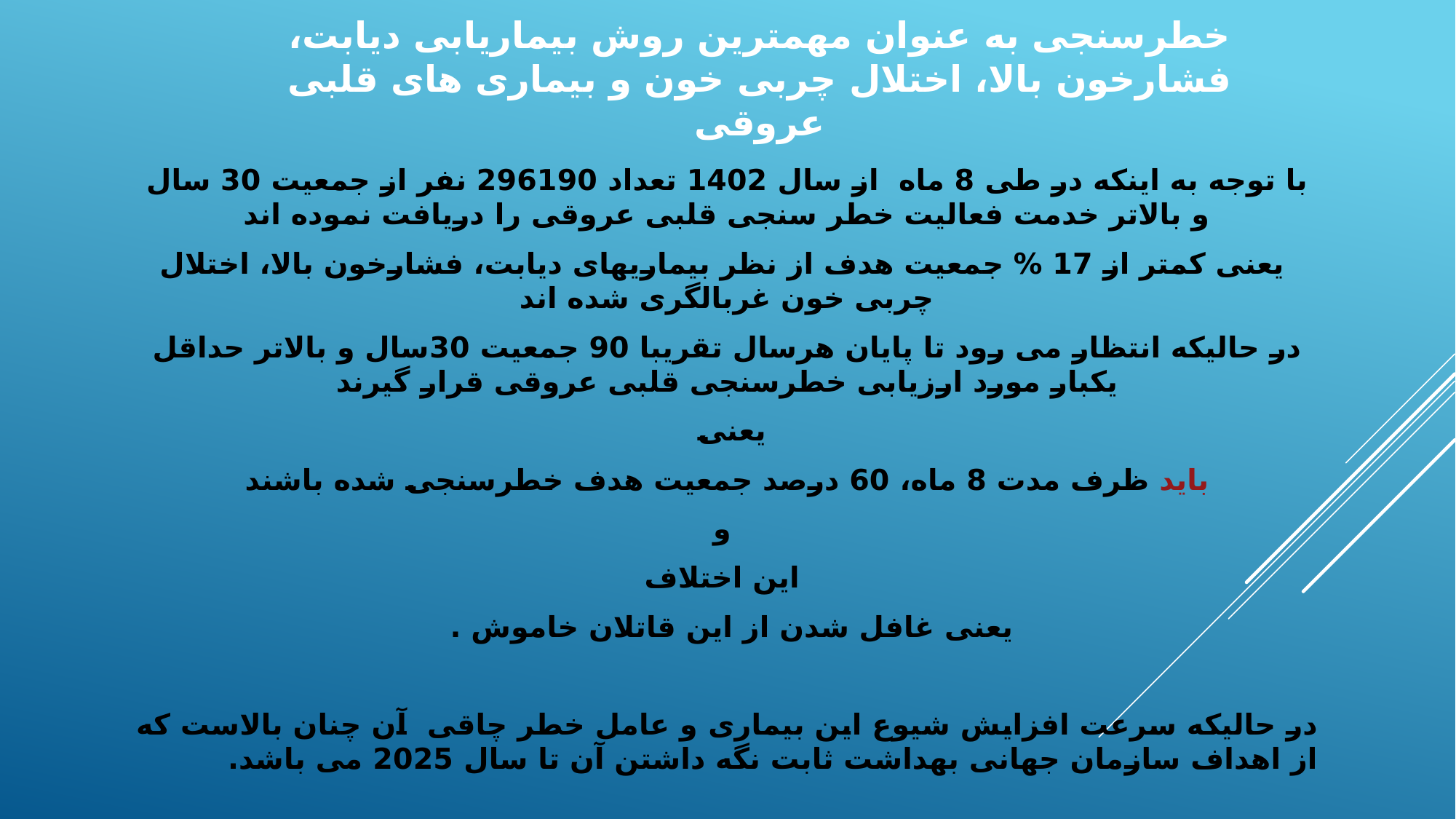

# خطرسنجی به عنوان مهمترین روش بیماریابی دیابت، فشارخون بالا، اختلال چربی خون و بیماری های قلبی عروقی
با توجه به اینکه در طی 8 ماه  از سال 1402 تعداد 296190 نفر از جمعیت 30 سال و بالاتر خدمت فعالیت خطر سنجی قلبی عروقی را دریافت نموده اند
 یعنی کمتر از 17 % جمعیت هدف از نظر بیماریهای دیابت، فشارخون بالا، اختلال چربی خون غربالگری شده اند
در حالیکه انتظار می رود تا پایان هرسال تقریبا 90 جمعیت 30سال و بالاتر حداقل یکبار مورد ارزیابی خطرسنجی قلبی عروقی قرار گیرند
یعنی
باید ظرف مدت 8 ماه، 60 درصد جمعیت هدف خطرسنجی شده باشند
 و
 این اختلاف
یعنی غافل شدن از این قاتلان خاموش .

در حالیکه سرعت افزایش شیوع این بیماری و عامل خطر چاقی  آن چنان بالاست که از اهداف سازمان جهانی بهداشت ثابت نگه داشتن آن تا سال 2025 می باشد.